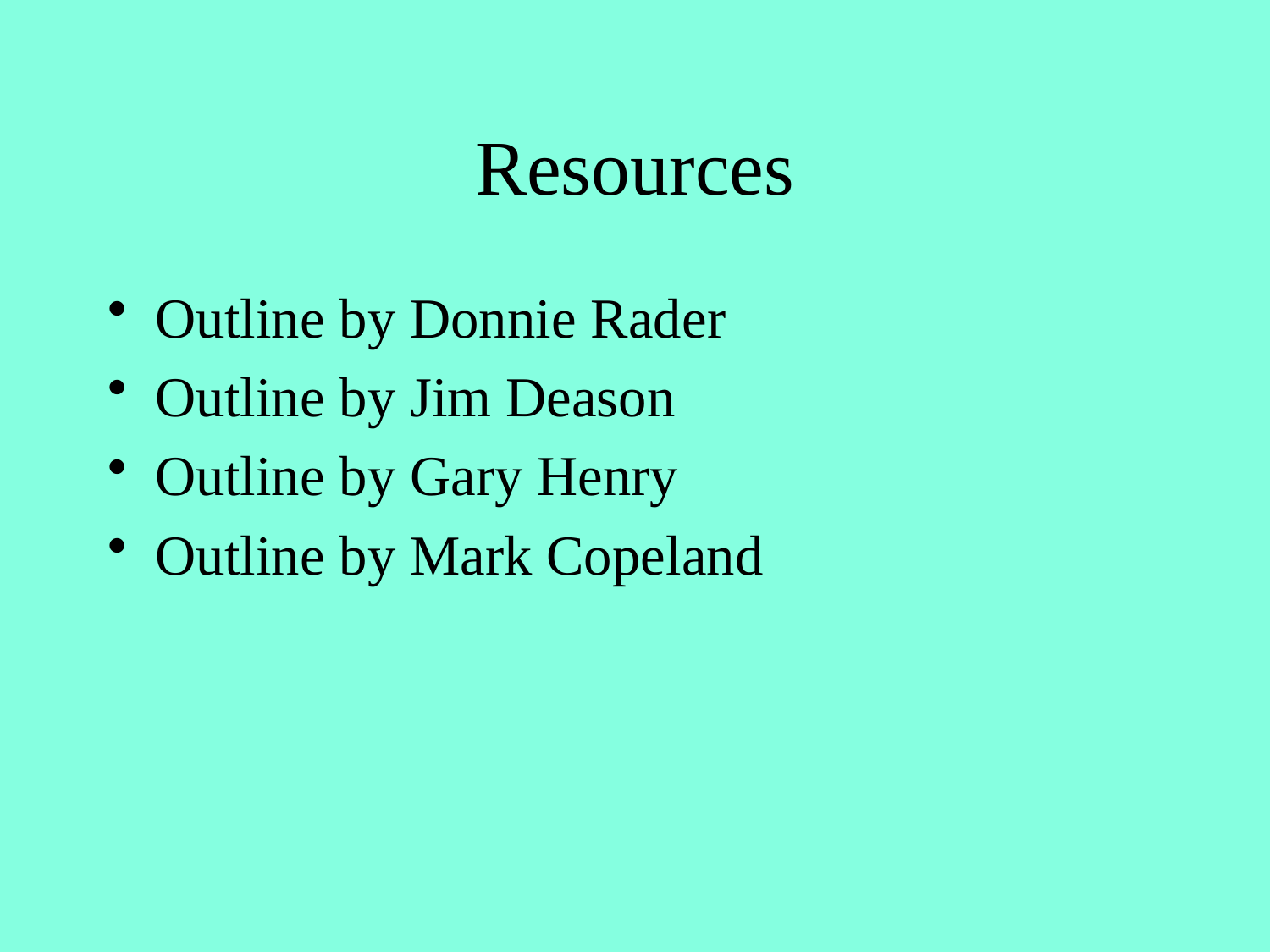

# Resources
Outline by Donnie Rader
Outline by Jim Deason
Outline by Gary Henry
Outline by Mark Copeland